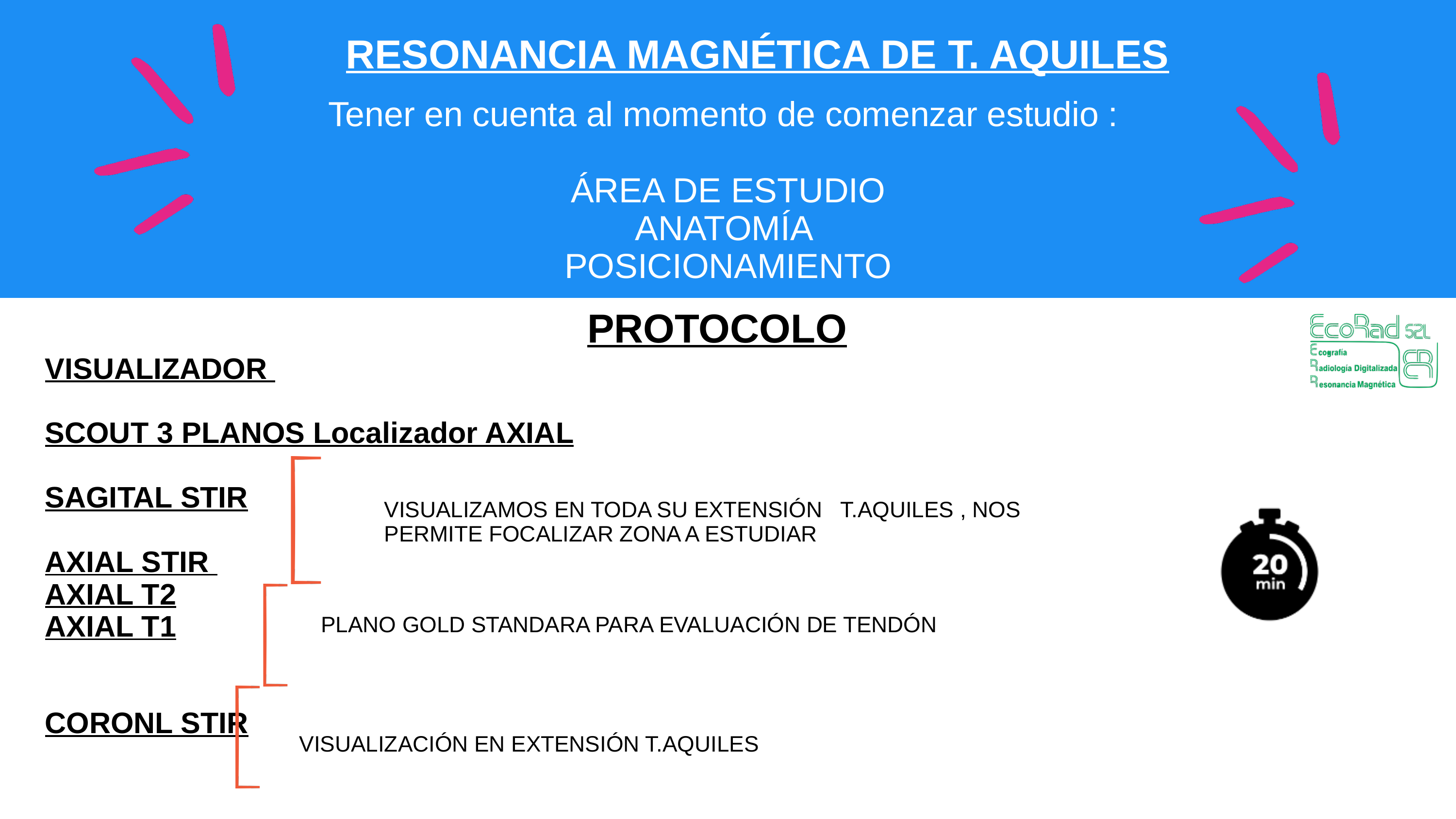

RESONANCIA MAGNÉTICA DE T. AQUILES

Tener en cuenta al momento de comenzar estudio :

ÁREA DE ESTUDIO
ANATOMÍA
POSICIONAMIENTO
PROTOCOLO

VISUALIZADOR

SCOUT 3 PLANOS Localizador AXIAL

SAGITAL STIR

AXIAL STIR
AXIAL T2
AXIAL T1

CORONL STIR

VISUALIZAMOS EN TODA SU EXTENSIÓN   T.AQUILES , NOS PERMITE FOCALIZAR ZONA A ESTUDIAR

PLANO GOLD STANDARA PARA EVALUACIÓN DE TENDÓN

VISUALIZACIÓN EN EXTENSIÓN T.AQUILES